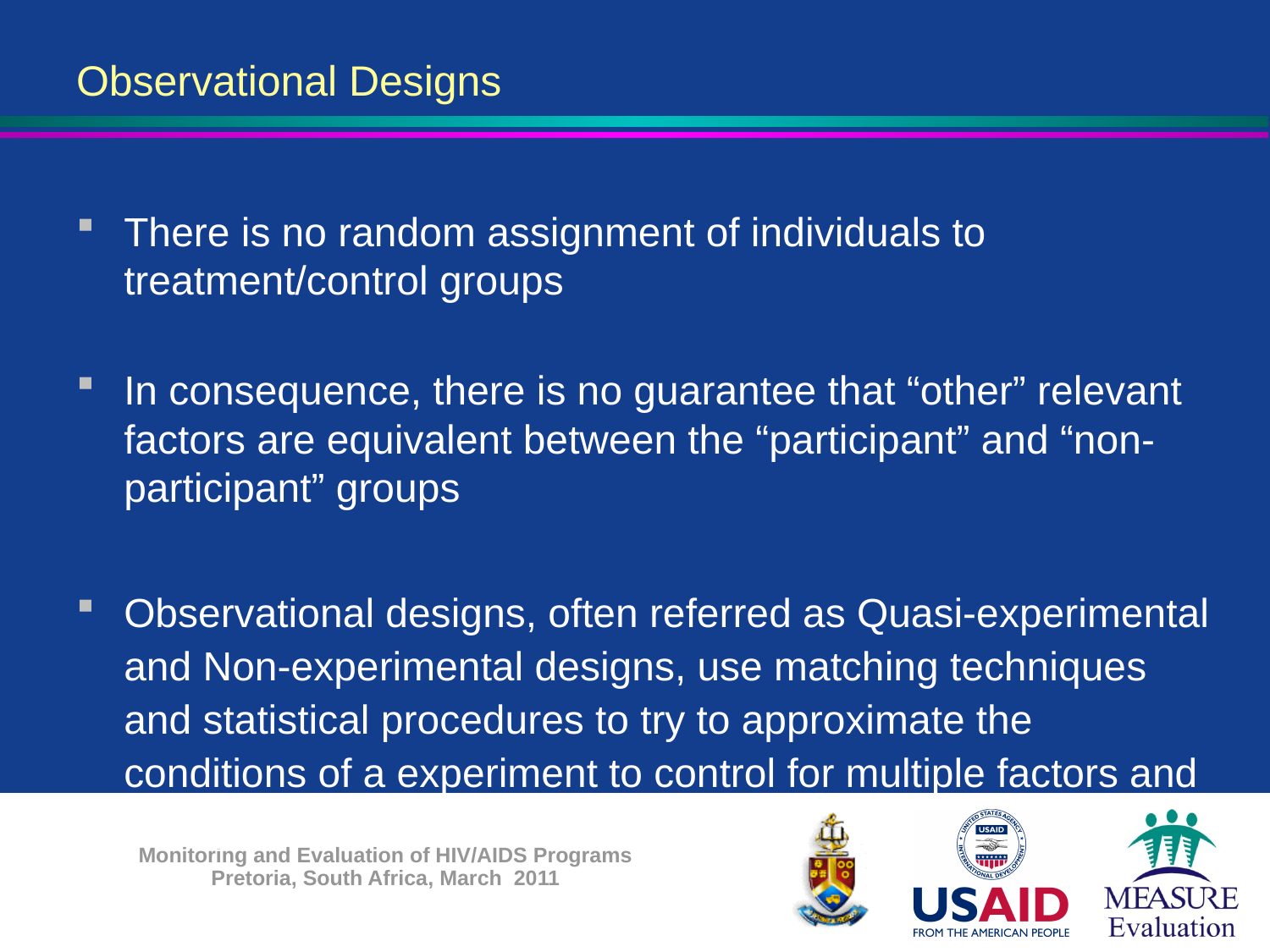

Observational Designs

There is no random assignment of individuals to treatment/control groups

In consequence, there is no guarantee that “other” relevant factors are equivalent between the “participant” and “non-participant” groups

Observational designs, often referred as Quasi-experimental and Non-experimental designs, use matching techniques and statistical procedures to try to approximate the conditions of a experiment to control for multiple factors and to approximate a “control” group